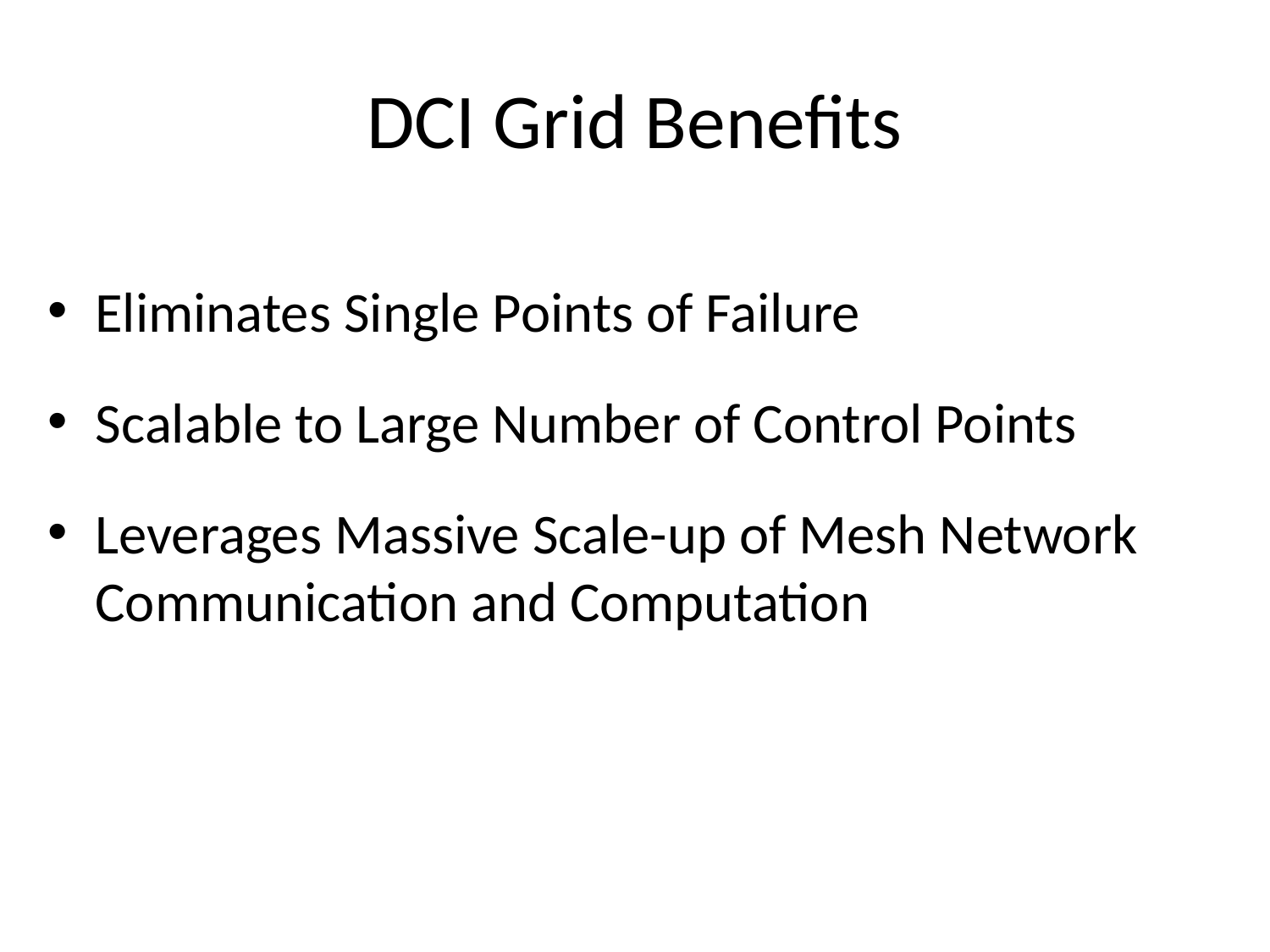

# DCI Grid Benefits
Eliminates Single Points of Failure
Scalable to Large Number of Control Points
Leverages Massive Scale-up of Mesh Network Communication and Computation